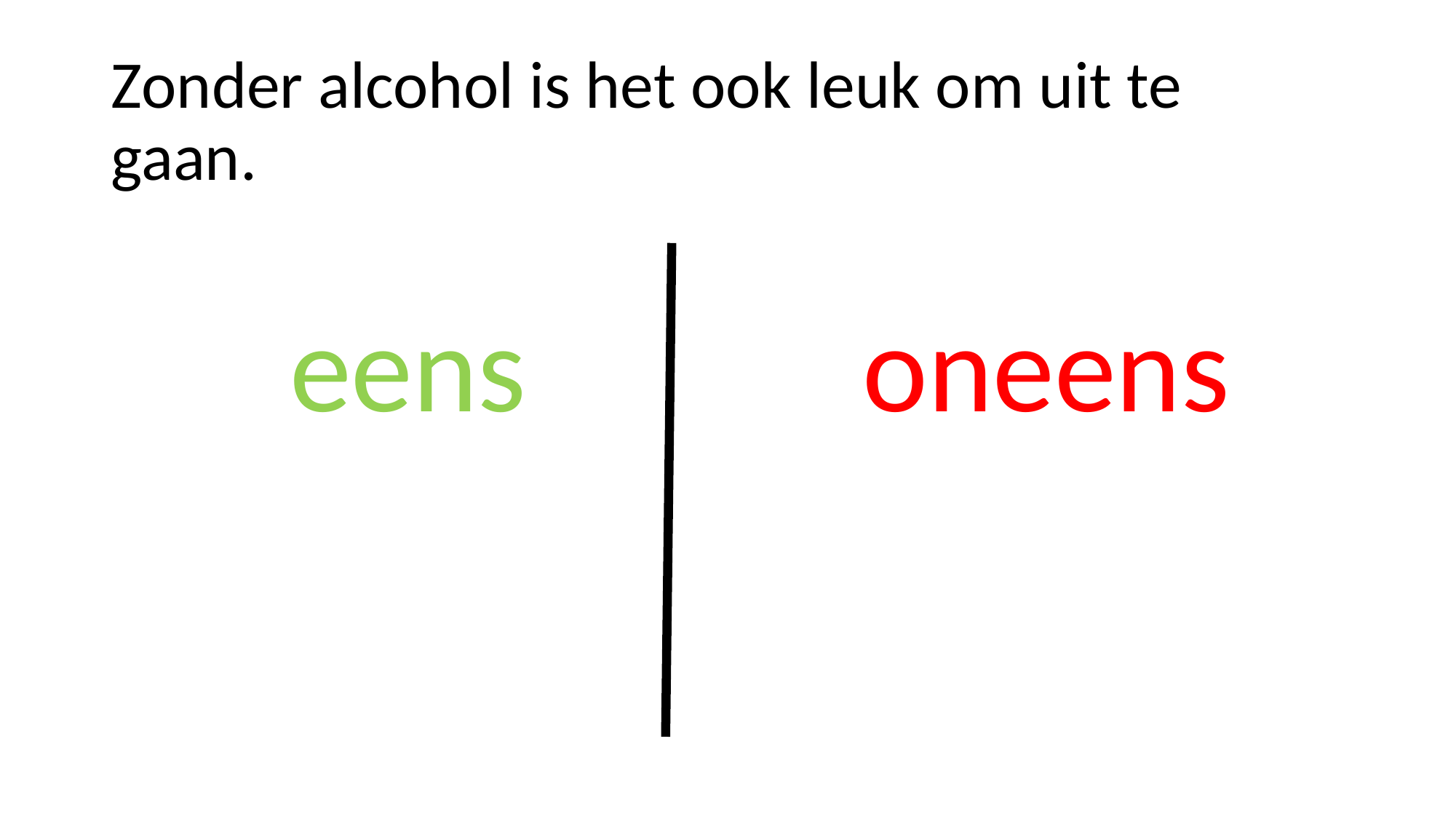

# Zonder alcohol is het ook leuk om uit te gaan.
eens
oneens